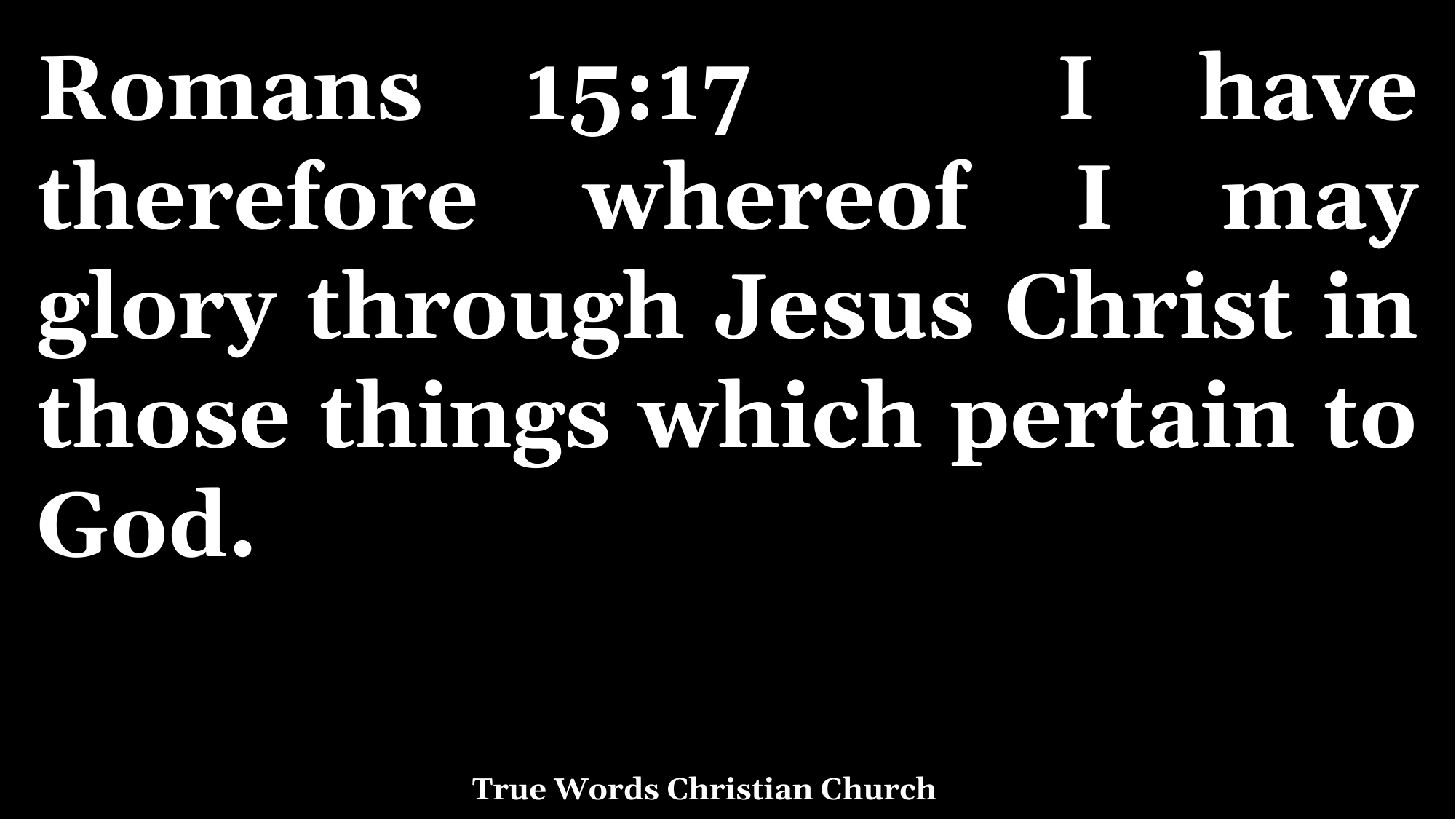

Romans 15:17   I have therefore whereof I may glory through Jesus Christ in those things which pertain to God.
True Words Christian Church